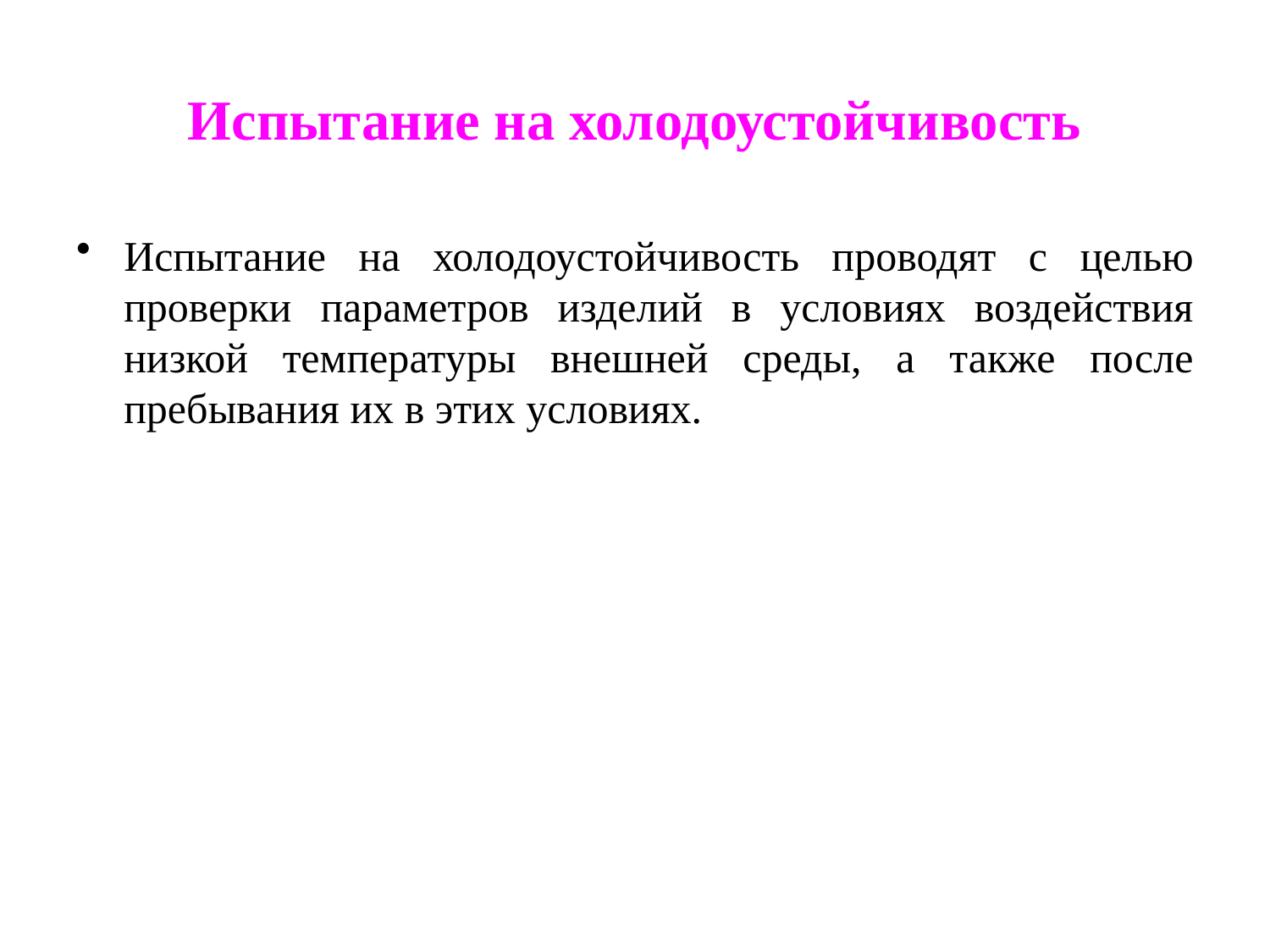

# Испытание на холодоустойчивость
Испытание на холодоустойчивость проводят с целью проверки параметров изделий в условиях воздействия низкой температуры внешней среды, а также после пребывания их в этих условиях.